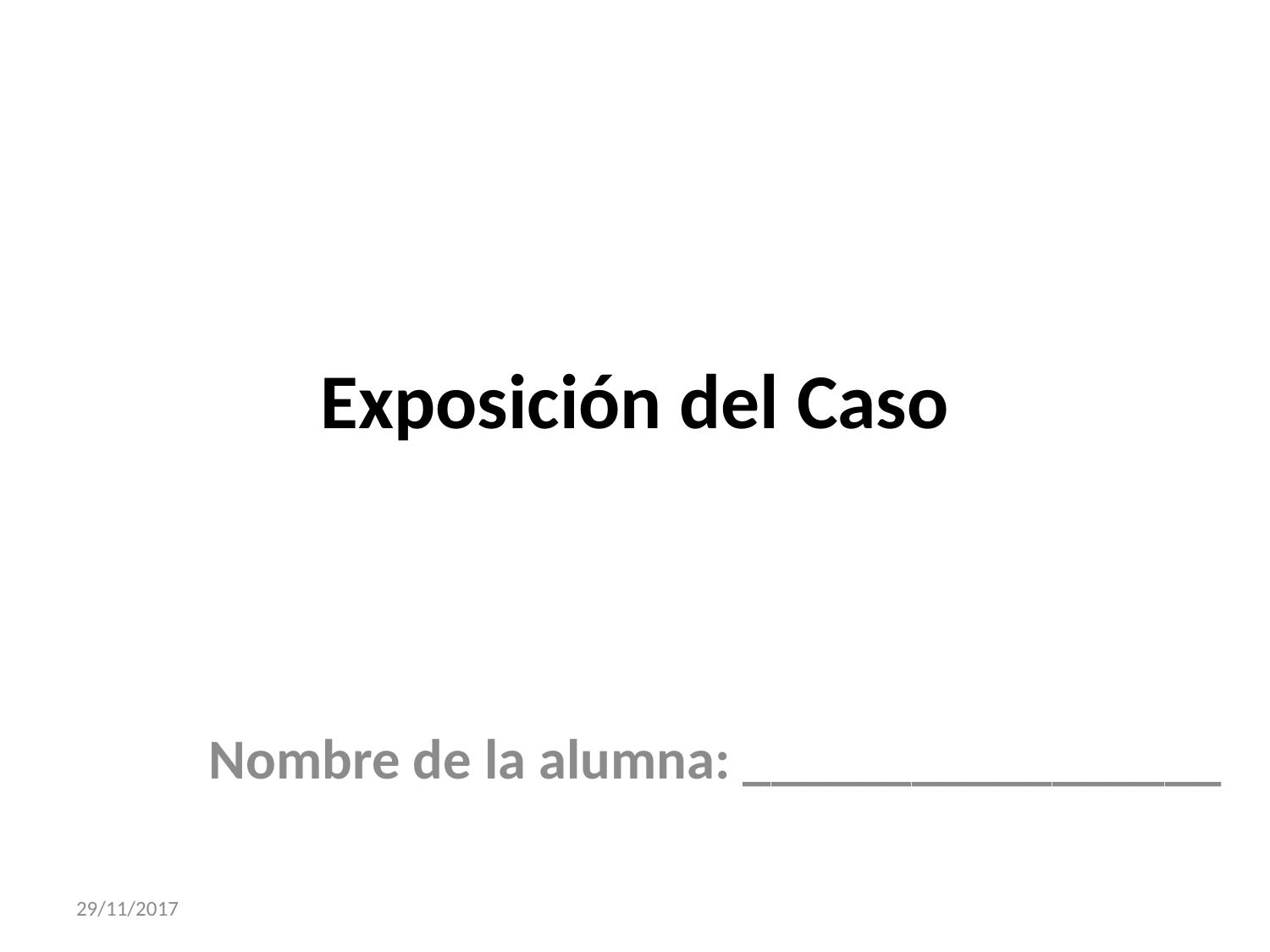

# Exposición del Caso
Nombre de la alumna: _________________
29/11/2017